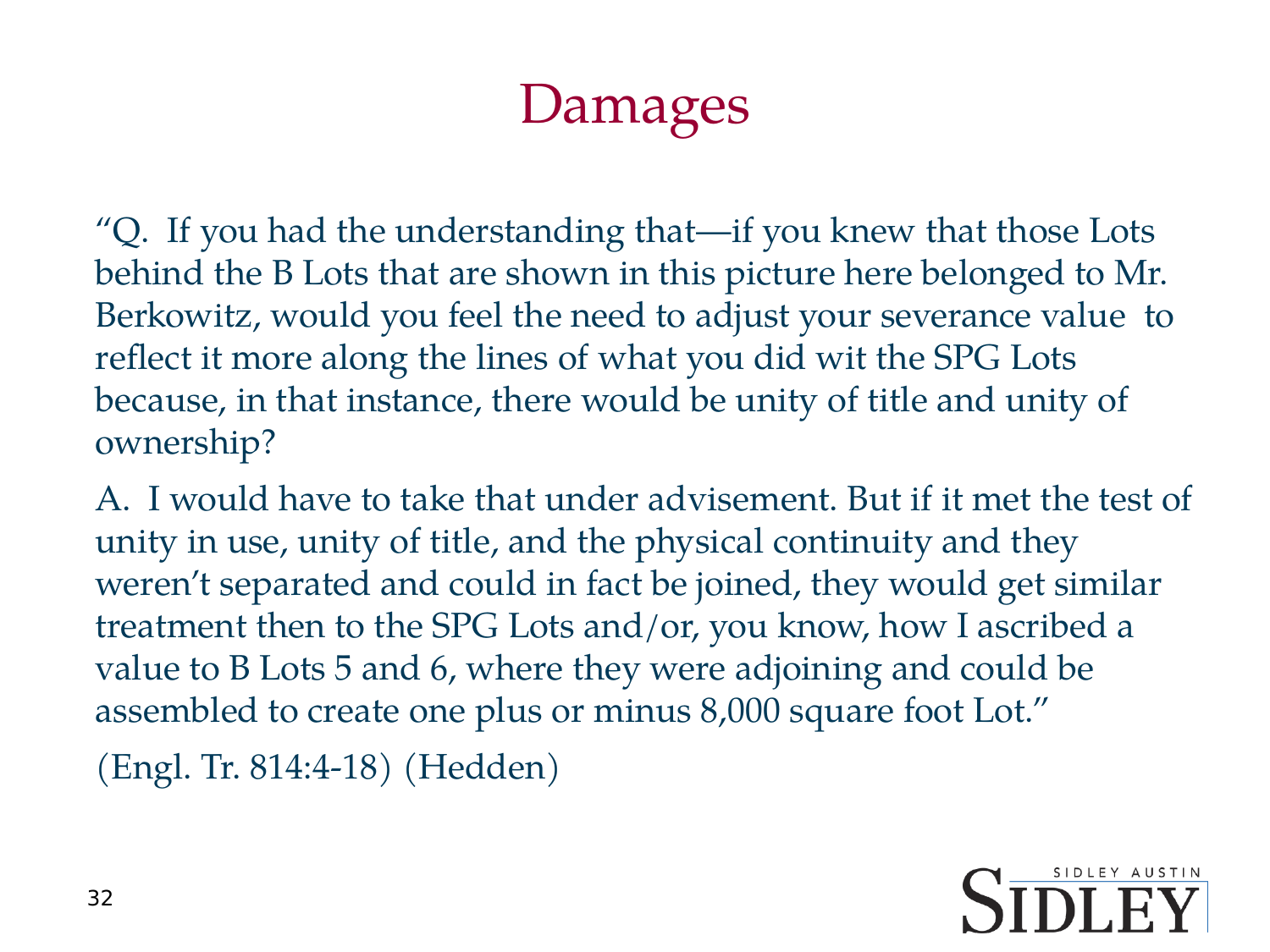

# Damages
“Q.  If you had the understanding that—if you knew that those Lots behind the B Lots that are shown in this picture here belonged to Mr. Berkowitz, would you feel the need to adjust your severance value  to reflect it more along the lines of what you did wit the SPG Lots because, in that instance, there would be unity of title and unity of ownership?
  I would have to take that under advisement. But if it met the test of unity in use, unity of title, and the physical continuity and they weren’t separated and could in fact be joined, they would get similar treatment then to the SPG Lots and/or, you know, how I ascribed a value to B Lots 5 and 6, where they were adjoining and could be assembled to create one plus or minus 8,000 square foot Lot.”
(Engl. Tr. 814:4-18) (Hedden)
32